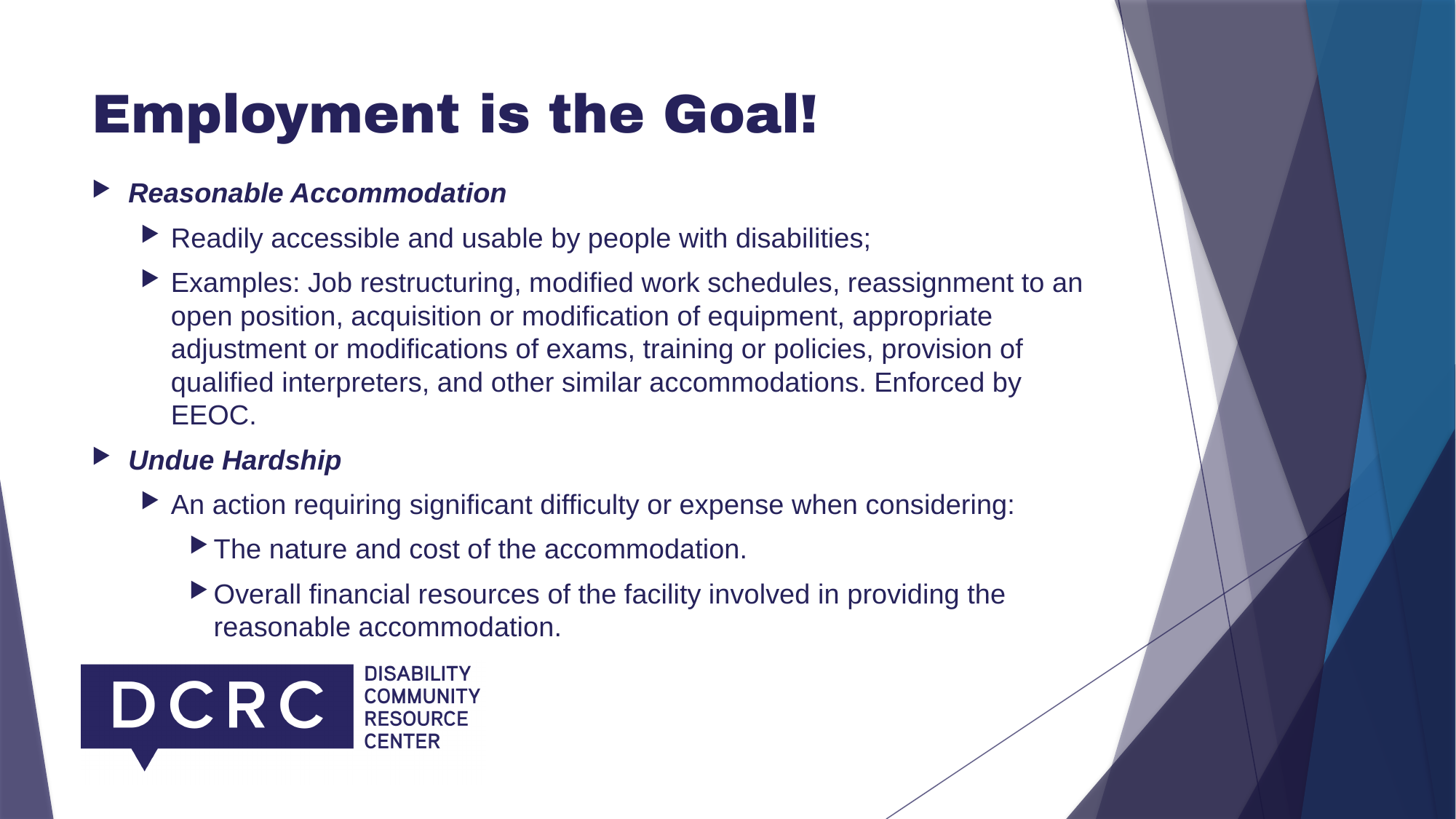

# Employment is the Goal!
Reasonable Accommodation
Readily accessible and usable by people with disabilities;
Examples: Job restructuring, modified work schedules, reassignment to an open position, acquisition or modification of equipment, appropriate adjustment or modifications of exams, training or policies, provision of qualified interpreters, and other similar accommodations. Enforced by EEOC.
Undue Hardship
An action requiring significant difficulty or expense when considering:
The nature and cost of the accommodation.
Overall financial resources of the facility involved in providing the reasonable accommodation.